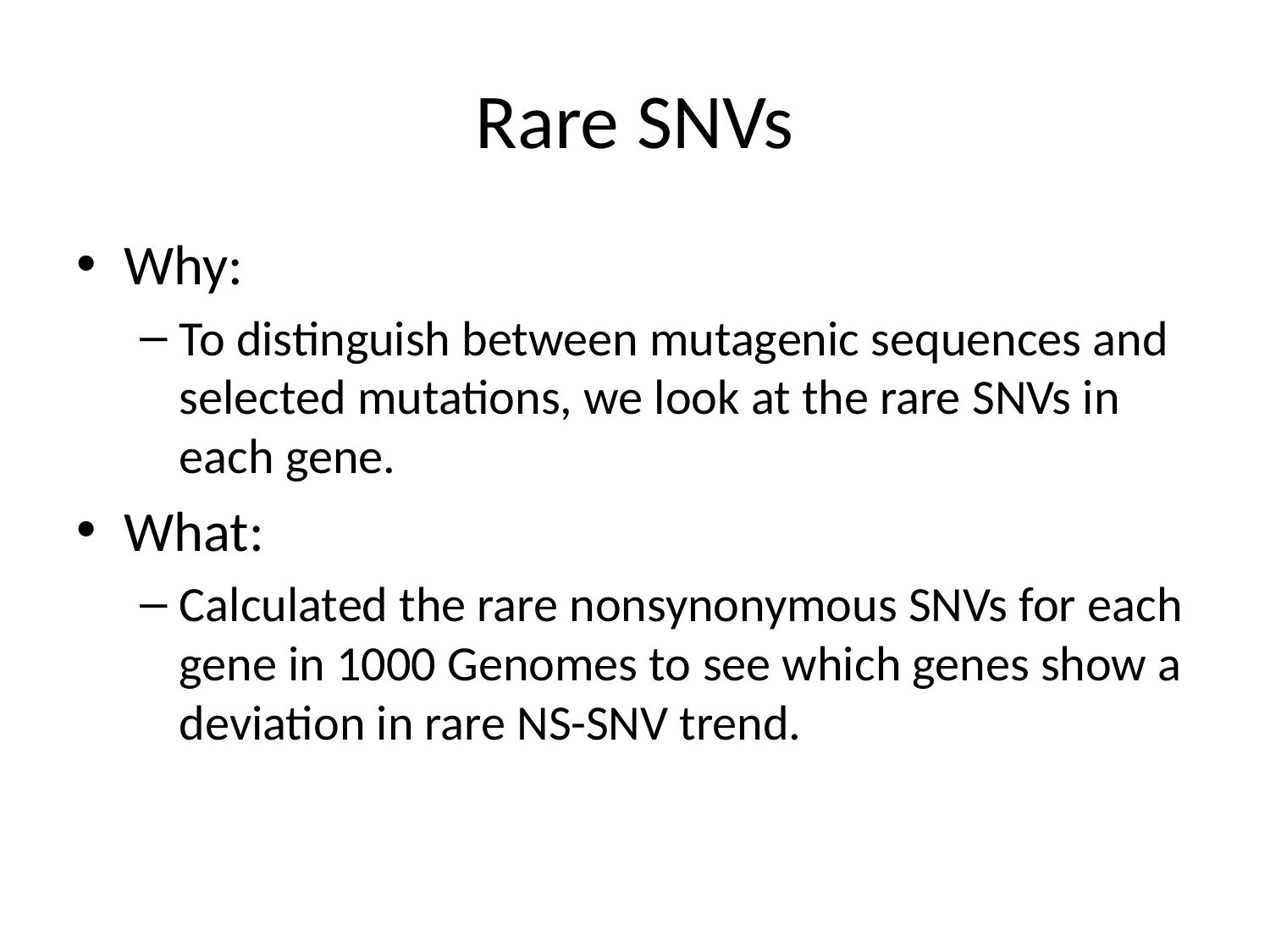

# Rare SNVs
Why:
To distinguish between mutagenic sequences and selected mutations, we look at the rare SNVs in each gene.
What:
Calculated the rare nonsynonymous SNVs for each gene in 1000 Genomes to see which genes show a deviation in rare NS-SNV trend.